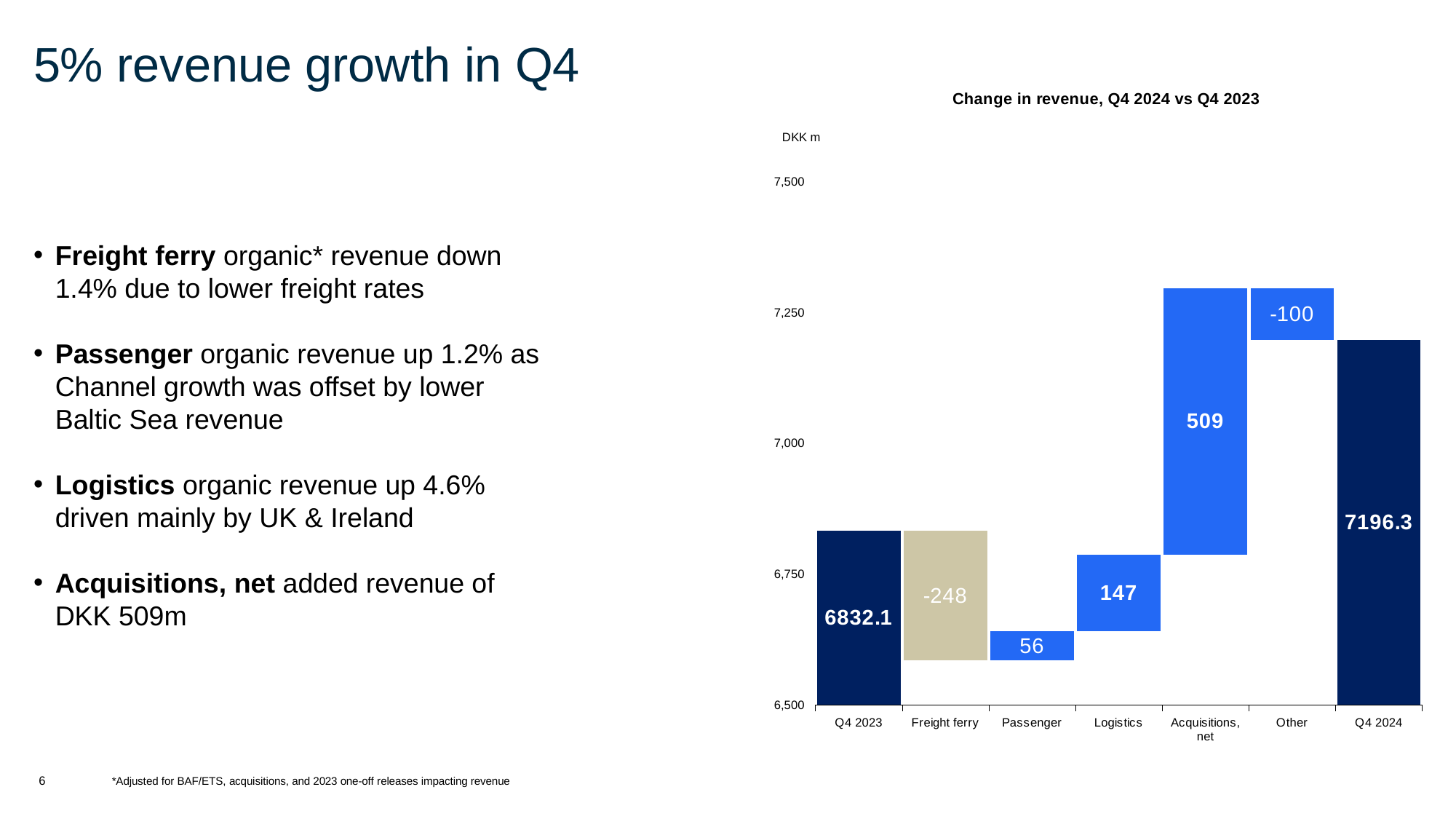

# 5% revenue growth in Q4

### Chart: Change in revenue, Q4 2024 vs Q4 2023

| Category |  |  |
|---|---|---|
| Q4 2023 | 6832.0695096799 | None |
| Freight ferry | 6584.07733233161 | 247.9921773482901 |
| Passenger | 6584.07733233161 | 55.829558438899994 |
| Logistics | 6639.90689077051 | 146.9814611772001 |
| Acquisitions, net | 6786.888351947709 | 509.1727727318 |
| Other | 7196.280893488009 | 99.78023119150073 |
| Q4 2024 | 7196.2813544907 | None |
Freight ferry organic* revenue down 1.4% due to lower freight rates

Passenger organic revenue up 1.2% as Channel growth was offset by lower Baltic Sea revenue

Logistics organic revenue up 4.6% driven mainly by UK & Ireland

Acquisitions, net added revenue of
DKK 509m
6
*Adjusted for BAF/ETS, acquisitions, and 2023 one-off releases impacting revenue